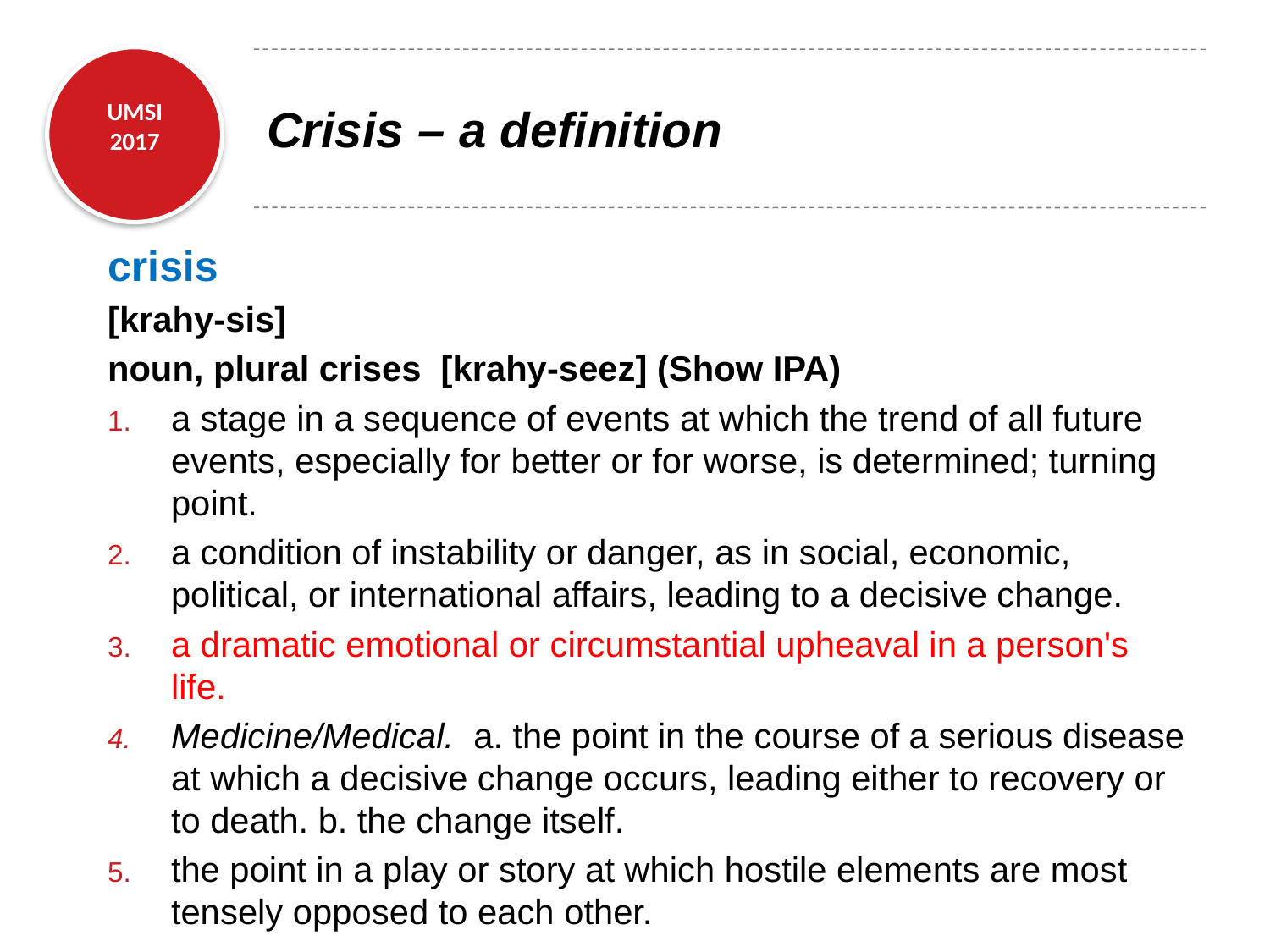

# Crisis – a definition
crisis
[krahy-sis]
noun, plural crises  [krahy-seez] (Show IPA)
a stage in a sequence of events at which the trend of all future events, especially for better or for worse, is determined; turning point.
a condition of instability or danger, as in social, economic, political, or international affairs, leading to a decisive change.
a dramatic emotional or circumstantial upheaval in a person's life.
Medicine/Medical.  a. the point in the course of a serious disease at which a decisive change occurs, leading either to recovery or to death. b. the change itself.
the point in a play or story at which hostile elements are most tensely opposed to each other.